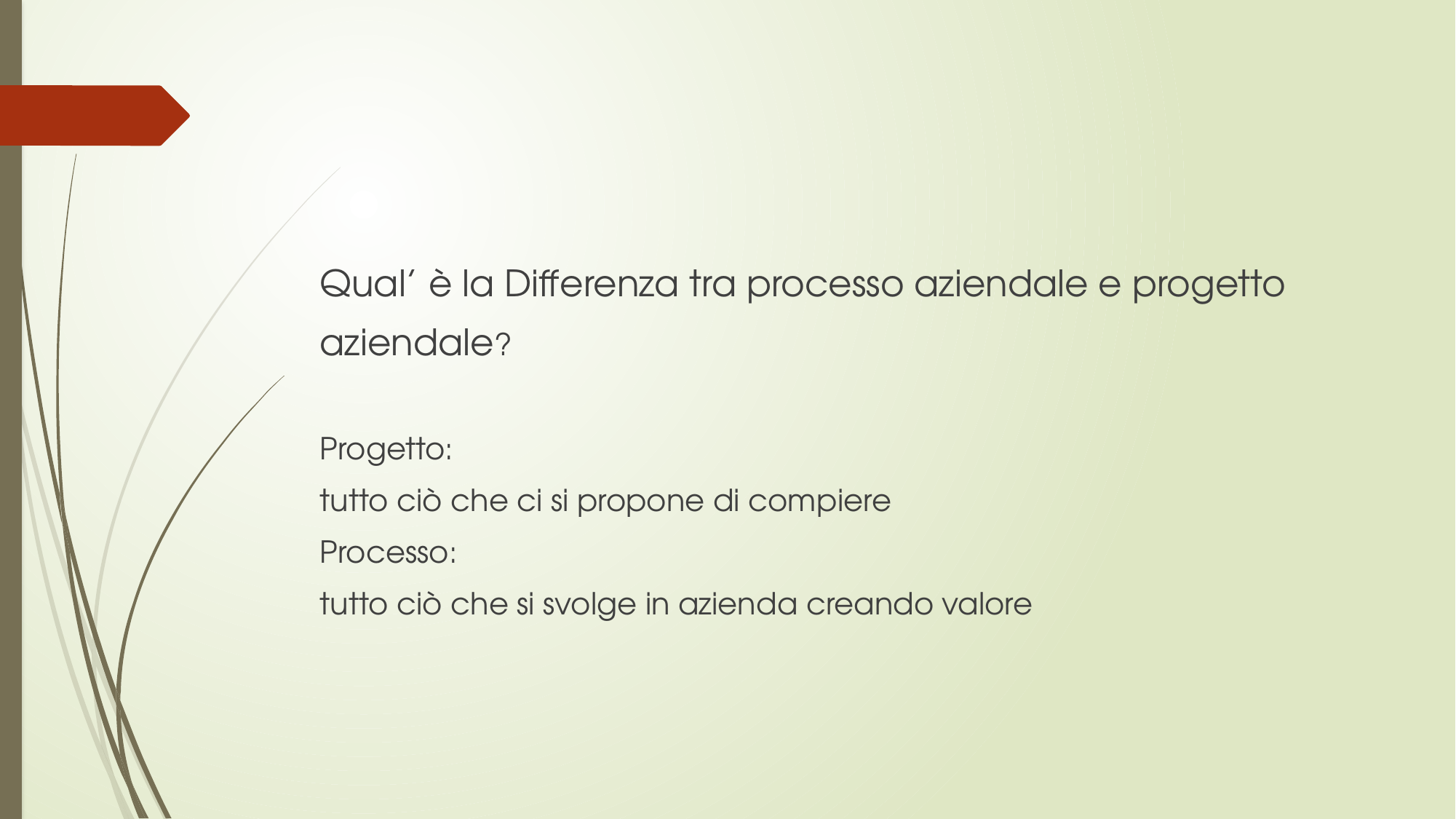

#
Qual’ è la Differenza tra processo aziendale e progetto
aziendale?

Progetto:
tutto ciò che ci si propone di compiere
Processo:
tutto ciò che si svolge in azienda creando valore